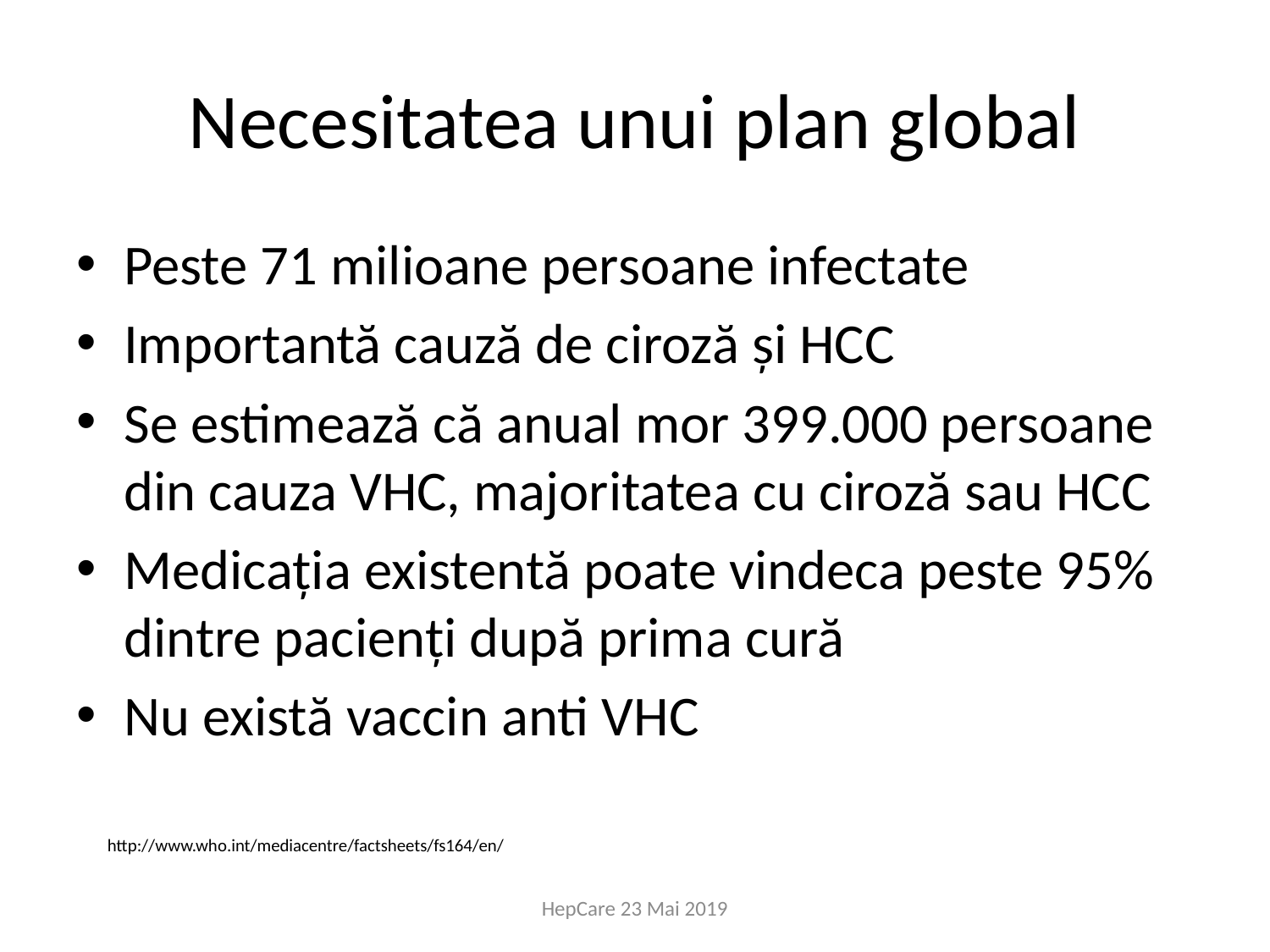

# Necesitatea unui plan global
Peste 71 milioane persoane infectate
Importantă cauză de ciroză și HCC
Se estimează că anual mor 399.000 persoane din cauza VHC, majoritatea cu ciroză sau HCC
Medicația existentă poate vindeca peste 95% dintre pacienți după prima cură
Nu există vaccin anti VHC
http://www.who.int/mediacentre/factsheets/fs164/en/
HepCare 23 Mai 2019